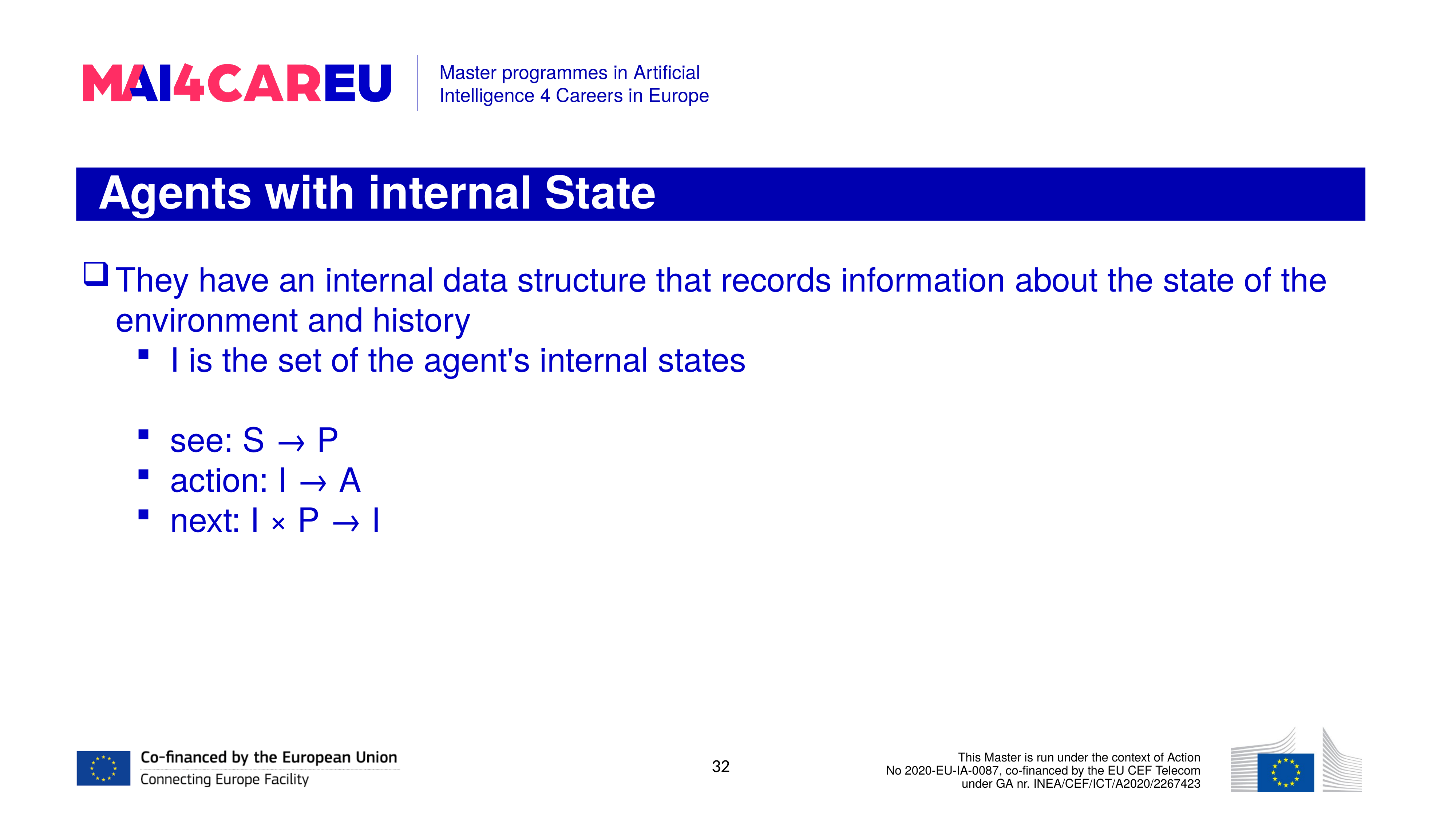

Agents with internal State

They have an internal data structure that records information about the state of the environment and history
I is the set of the agent's internal states

see: S → P
action: I → A
next: I × P → I

32